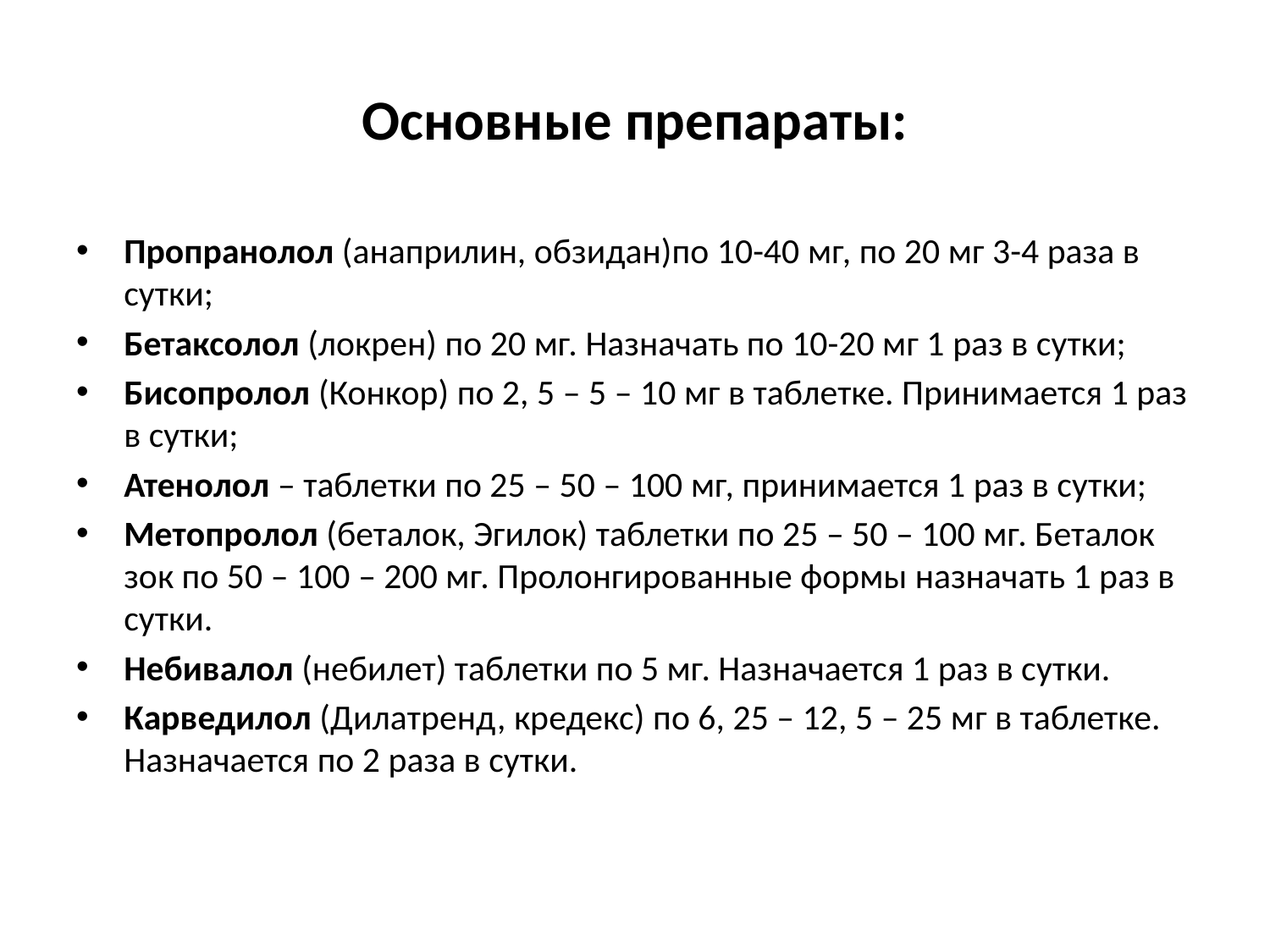

# Основные препараты:
Пропранолол (анаприлин, обзидан)по 10-40 мг, по 20 мг 3-4 раза в сутки;
Бетаксолол (локрен) по 20 мг. Назначать по 10-20 мг 1 раз в сутки;
Бисопролол (Конкор) по 2, 5 – 5 – 10 мг в таблетке. Принимается 1 раз в сутки;
Атенолол – таблетки по 25 – 50 – 100 мг, принимается 1 раз в сутки;
Метопролол (беталок, Эгилок) таблетки по 25 – 50 – 100 мг. Беталок зок по 50 – 100 – 200 мг. Пролонгированные формы назначать 1 раз в сутки.
Небивалол (небилет) таблетки по 5 мг. Назначается 1 раз в сутки.
Карведилол (Дилатренд, кредекс) по 6, 25 – 12, 5 – 25 мг в таблетке. Назначается по 2 раза в сутки.